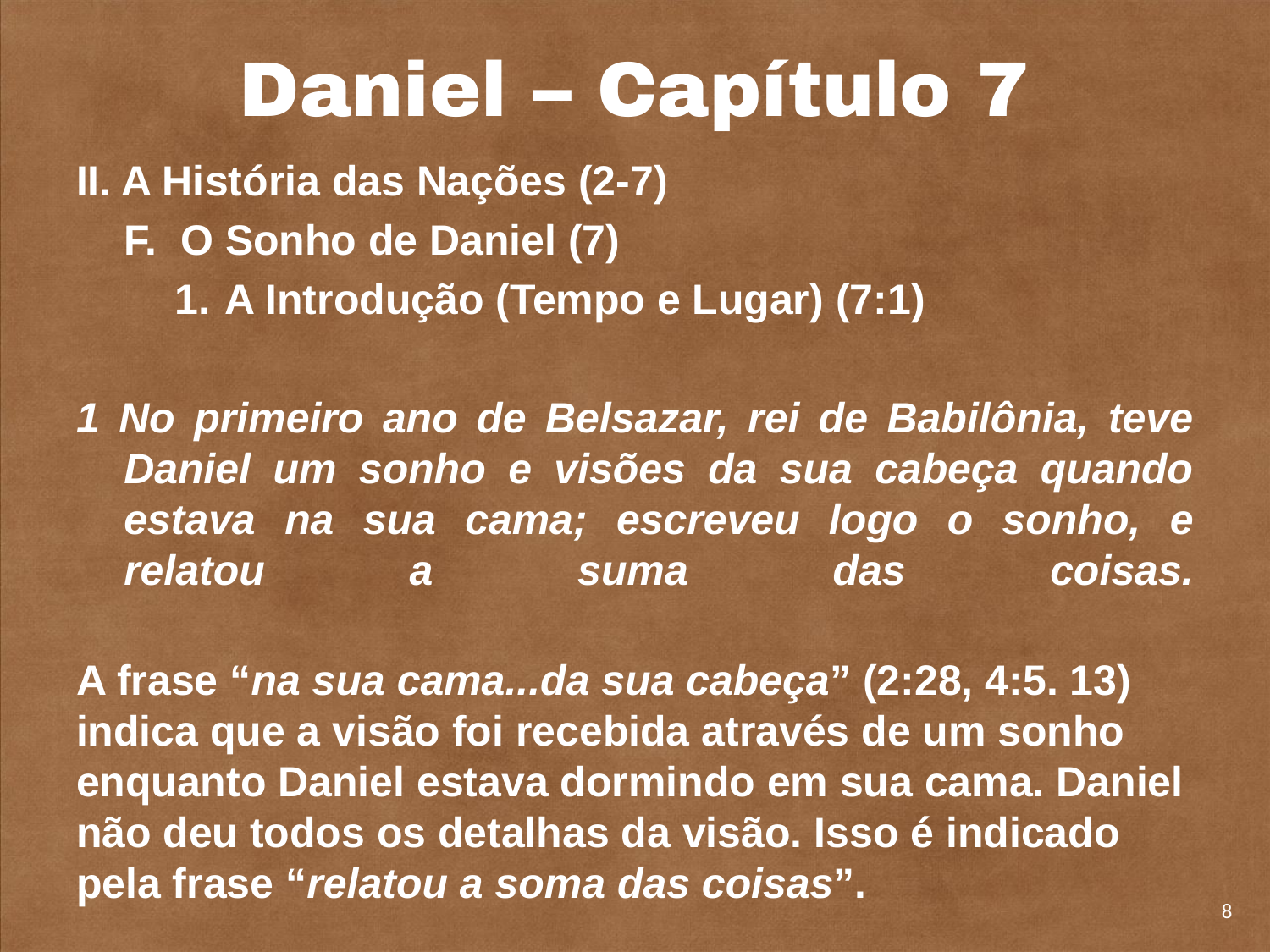

# Daniel – Capítulo 7
II. A História das Nações (2-7)
	F.  O Sonho de Daniel (7)
1. 	A Introdução (Tempo e Lugar) (7:1)

1 No primeiro ano de Belsazar, rei de Babilônia, teve Daniel um sonho e visões da sua cabeça quando estava na sua cama; escreveu logo o sonho, e relatou a suma das coisas.
A frase “na sua cama...da sua cabeça” (2:28, 4:5. 13) indica que a visão foi recebida através de um sonho enquanto Daniel estava dormindo em sua cama. Daniel não deu todos os detalhas da visão. Isso é indicado pela frase “relatou a soma das coisas”.
8